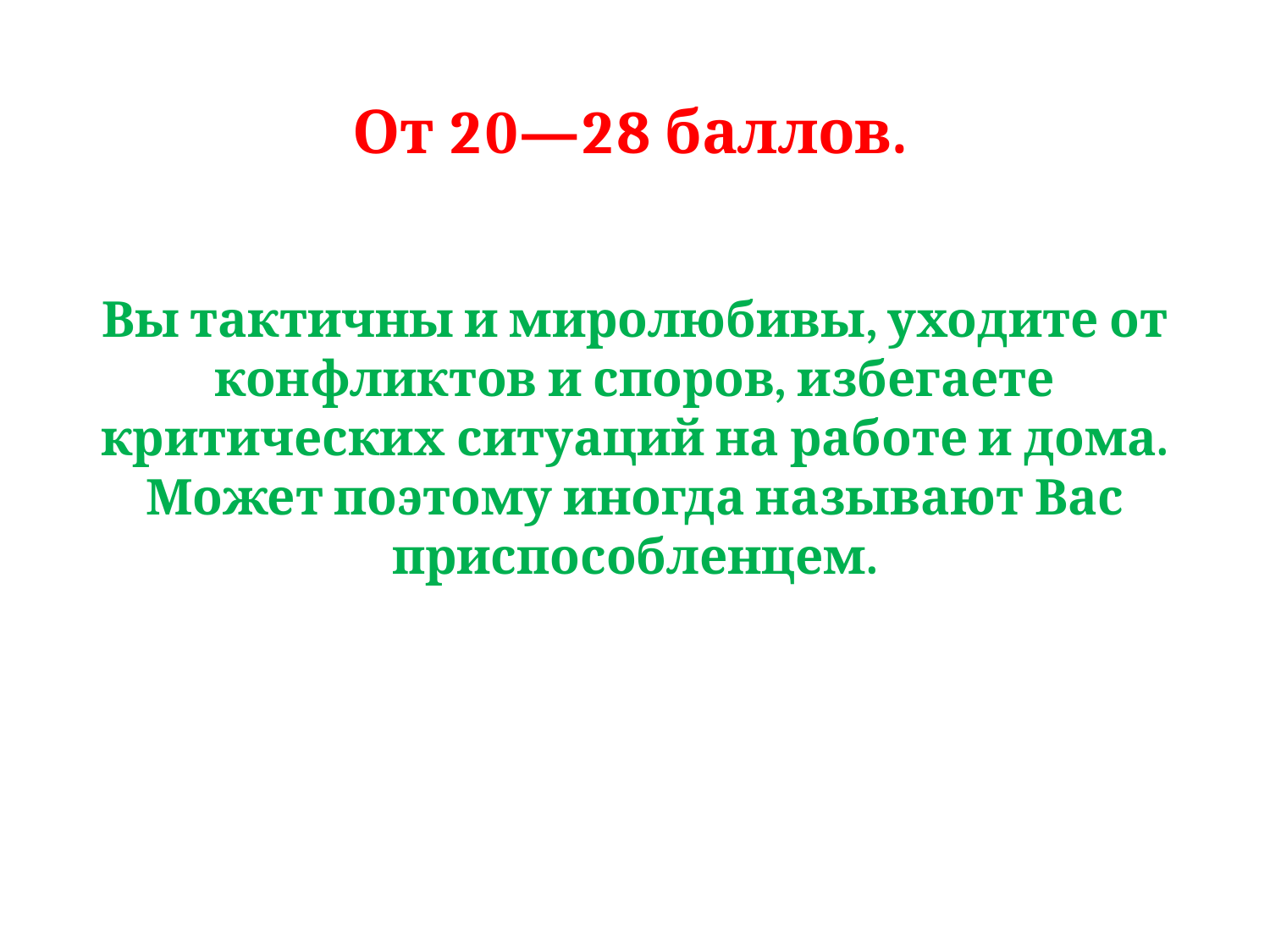

# От 20—28 баллов.

Вы тактичны и миролюбивы, уходите от конфликтов и споров, избегаете критических ситуаций на работе и дома. Может поэтому иногда называют Вас приспособленцем.